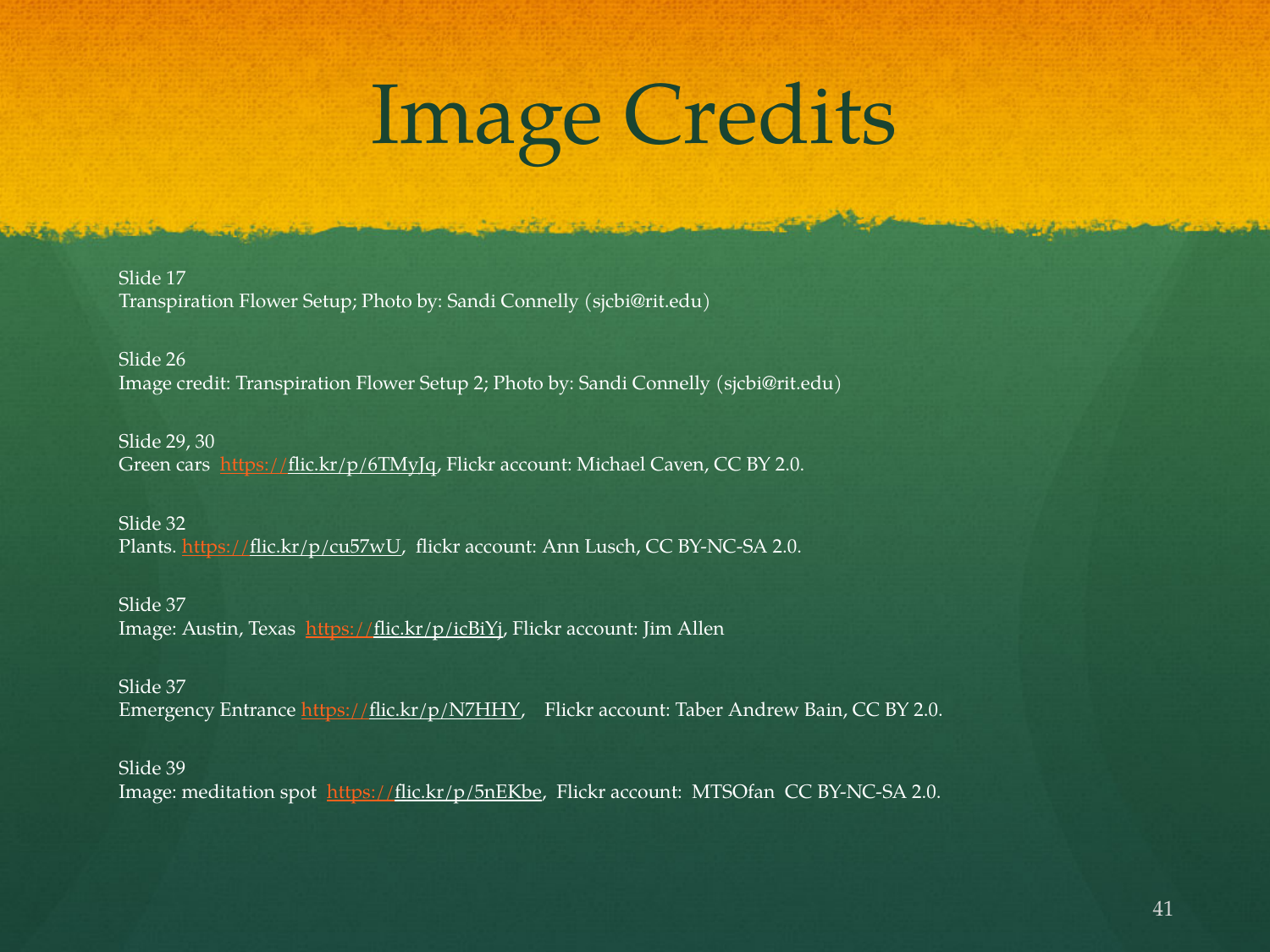

# Image Credits
Slide 17
Transpiration Flower Setup; Photo by: Sandi Connelly (sjcbi@rit.edu)
Slide 26
Image credit: Transpiration Flower Setup 2; Photo by: Sandi Connelly (sjcbi@rit.edu)
Slide 29, 30
Green cars  https://flic.kr/p/6TMyJq, Flickr account: Michael Caven, CC BY 2.0.
Slide 32
Plants. https://flic.kr/p/cu57wU,  flickr account: Ann Lusch, CC BY-NC-SA 2.0.
Slide 37
Image: Austin, Texas  https://flic.kr/p/icBiYj, Flickr account: Jim Allen
Slide 37
Emergency Entrance https://flic.kr/p/N7HHY,    Flickr account: Taber Andrew Bain, CC BY 2.0.
Slide 39
Image: meditation spot  https://flic.kr/p/5nEKbe,  Flickr account:  MTSOfan  CC BY-NC-SA 2.0.
41